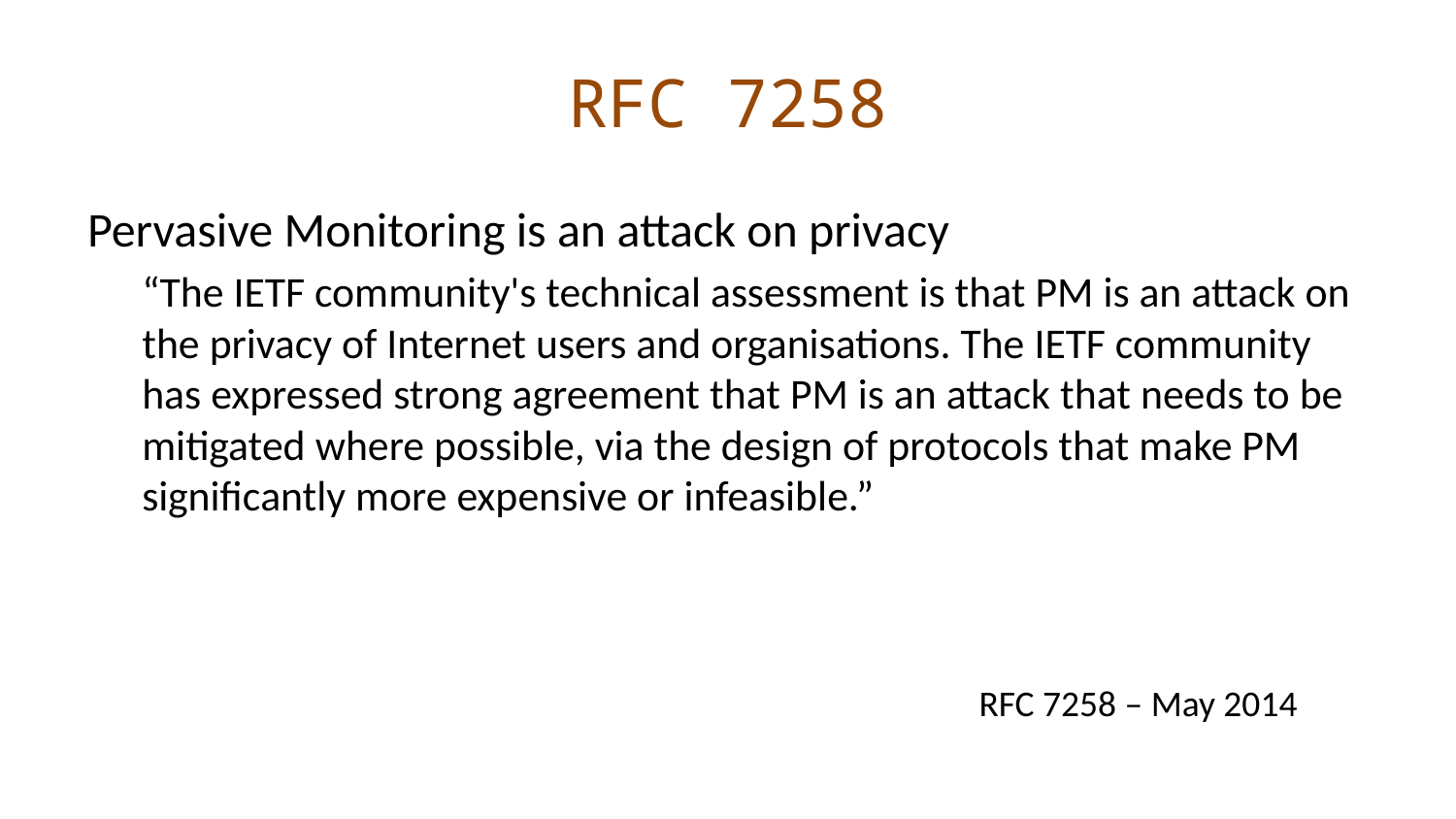

# RFC 7258
Pervasive Monitoring is an attack on privacy
“The IETF community's technical assessment is that PM is an attack on the privacy of Internet users and organisations. The IETF community has expressed strong agreement that PM is an attack that needs to be mitigated where possible, via the design of protocols that make PM significantly more expensive or infeasible.”
RFC 7258 – May 2014